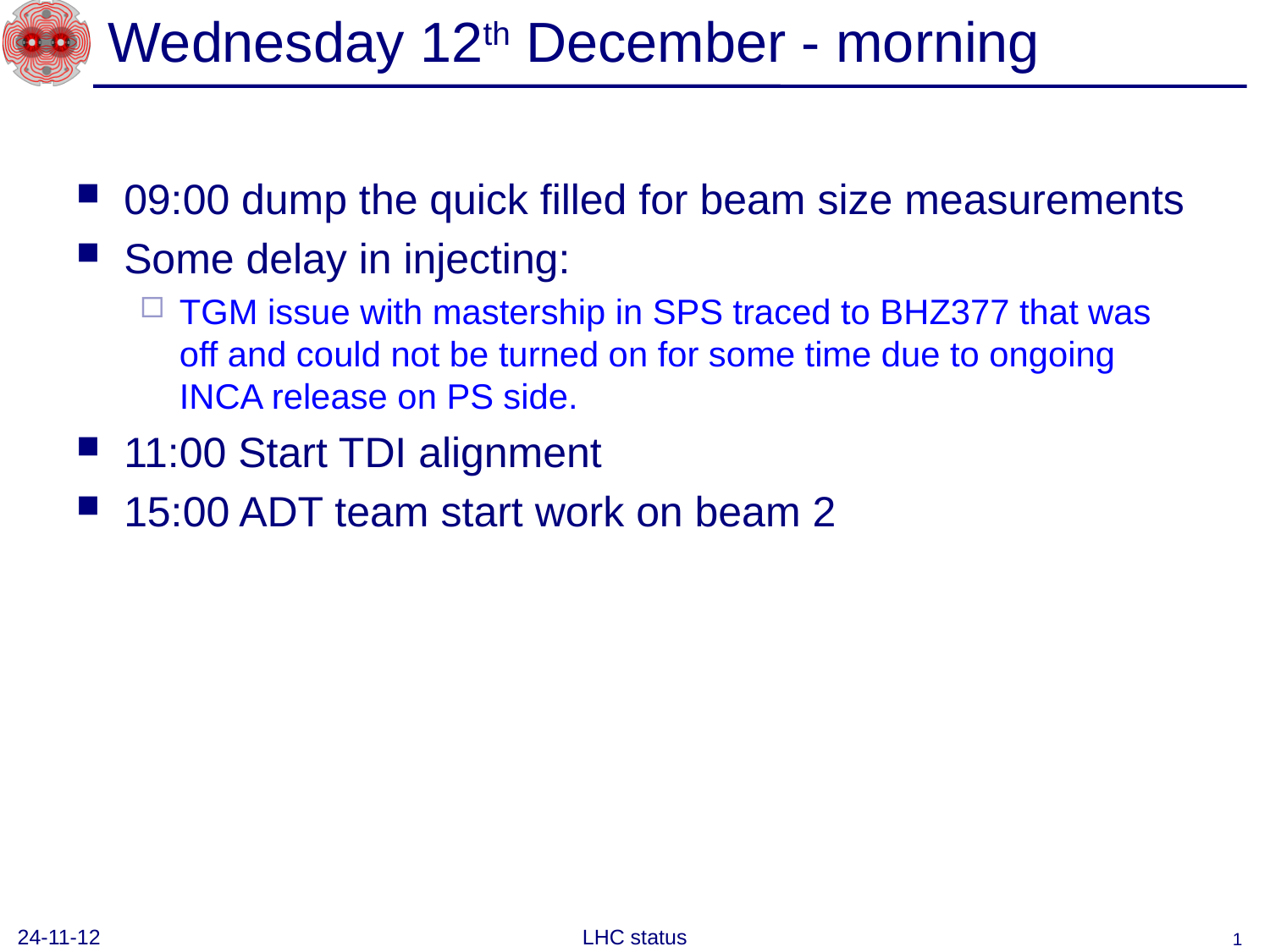

# Wednesday 12th December - morning
09:00 dump the quick filled for beam size measurements
Some delay in injecting:
TGM issue with mastership in SPS traced to BHZ377 that was off and could not be turned on for some time due to ongoing INCA release on PS side.
11:00 Start TDI alignment
15:00 ADT team start work on beam 2
24-11-12
LHC status
1